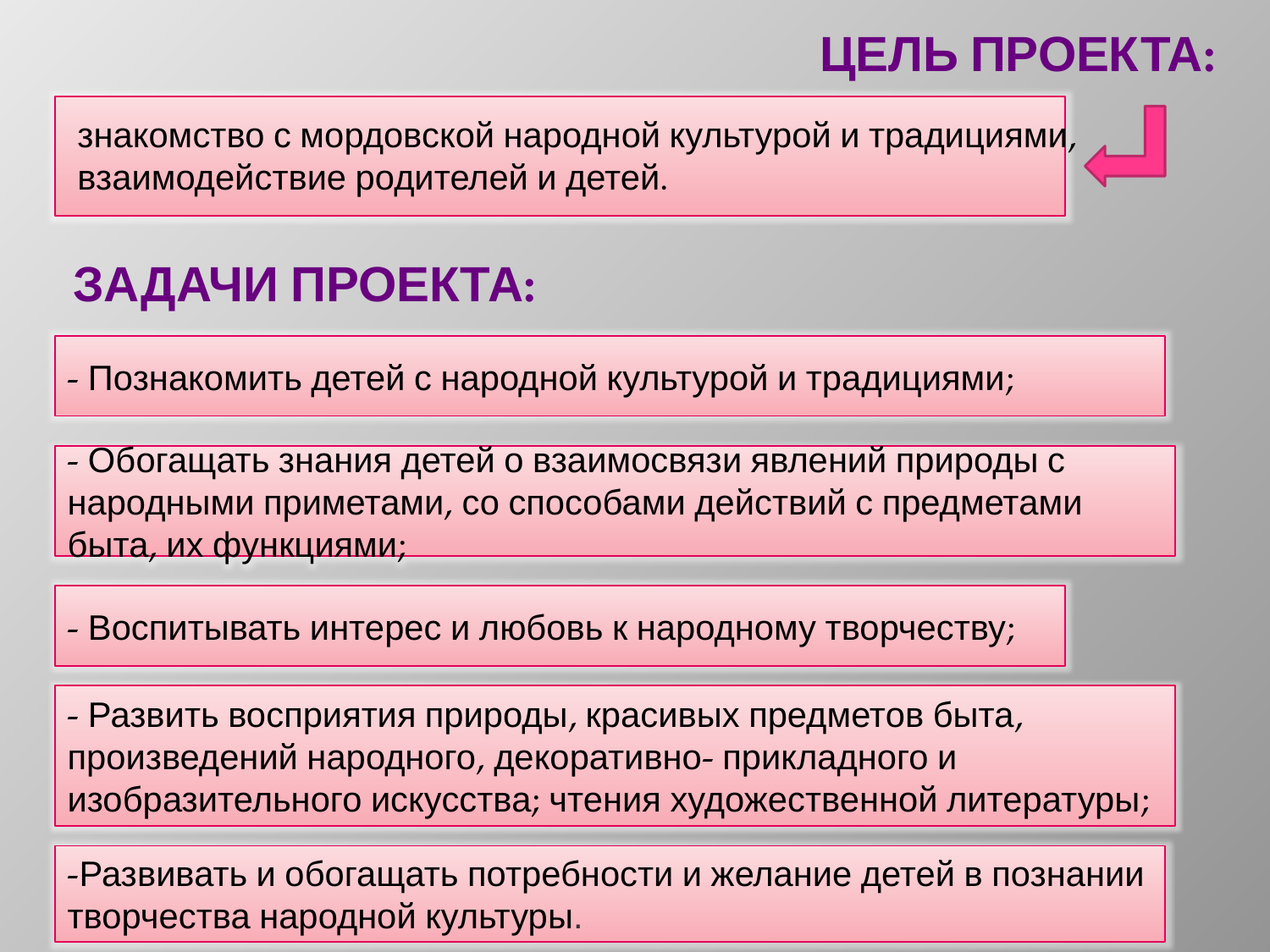

Цель Проекта:

знакомство с мордовской народной культурой и традициями, взаимодействие родителей и детей.

задачи Проекта:
- Познакомить детей с народной культурой и традициями;
- Обогащать знания детей о взаимосвязи явлений природы с народными приметами, со способами действий с предметами быта, их функциями;
- Воспитывать интерес и любовь к народному творчеству;
- Развить восприятия природы, красивых предметов быта, произведений народного, декоративно- прикладного и изобразительного искусства; чтения художественной литературы;
-Развивать и обогащать потребности и желание детей в познании творчества народной культуры.